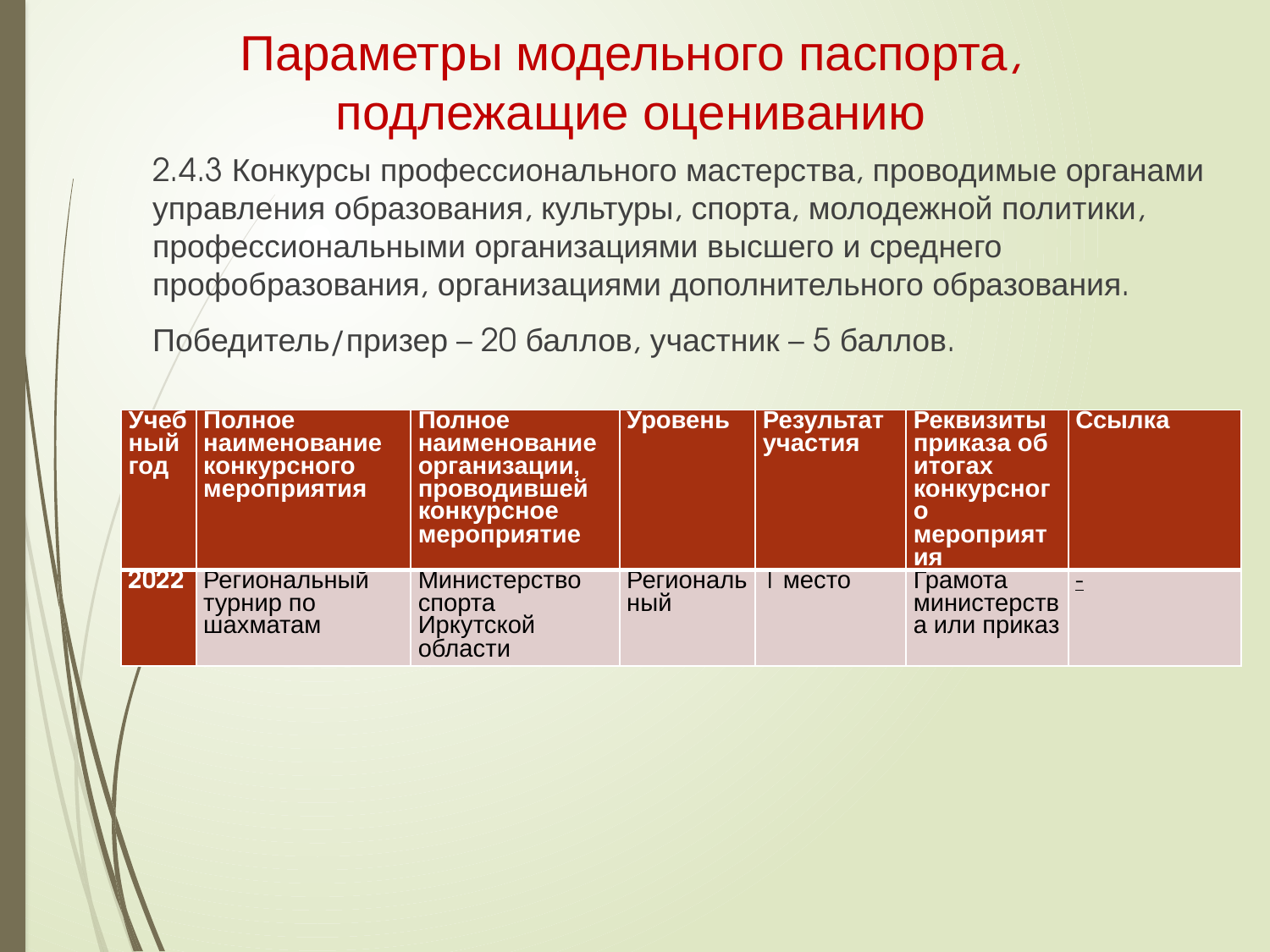

Параметры модельного паспорта, подлежащие оцениванию
2.4.3 Конкурсы профессионального мастерства, проводимые органами управления образования, культуры, спорта, молодежной политики, профессиональными организациями высшего и среднего профобразования, организациями дополнительного образования.
Победитель/призер – 20 баллов, участник – 5 баллов.

| Учебный год | Полное наименование конкурсного мероприятия | Полное наименование организации, проводившей конкурсное мероприятие | Уровень | Результат участия | Реквизиты приказа об итогах конкурсного мероприятия | Ссылка |
| --- | --- | --- | --- | --- | --- | --- |
| 2022 | Региональный турнир по шахматам | Министерство спорта Иркутской области | Региональный | 1 место | Грамота министерства или приказ | - |